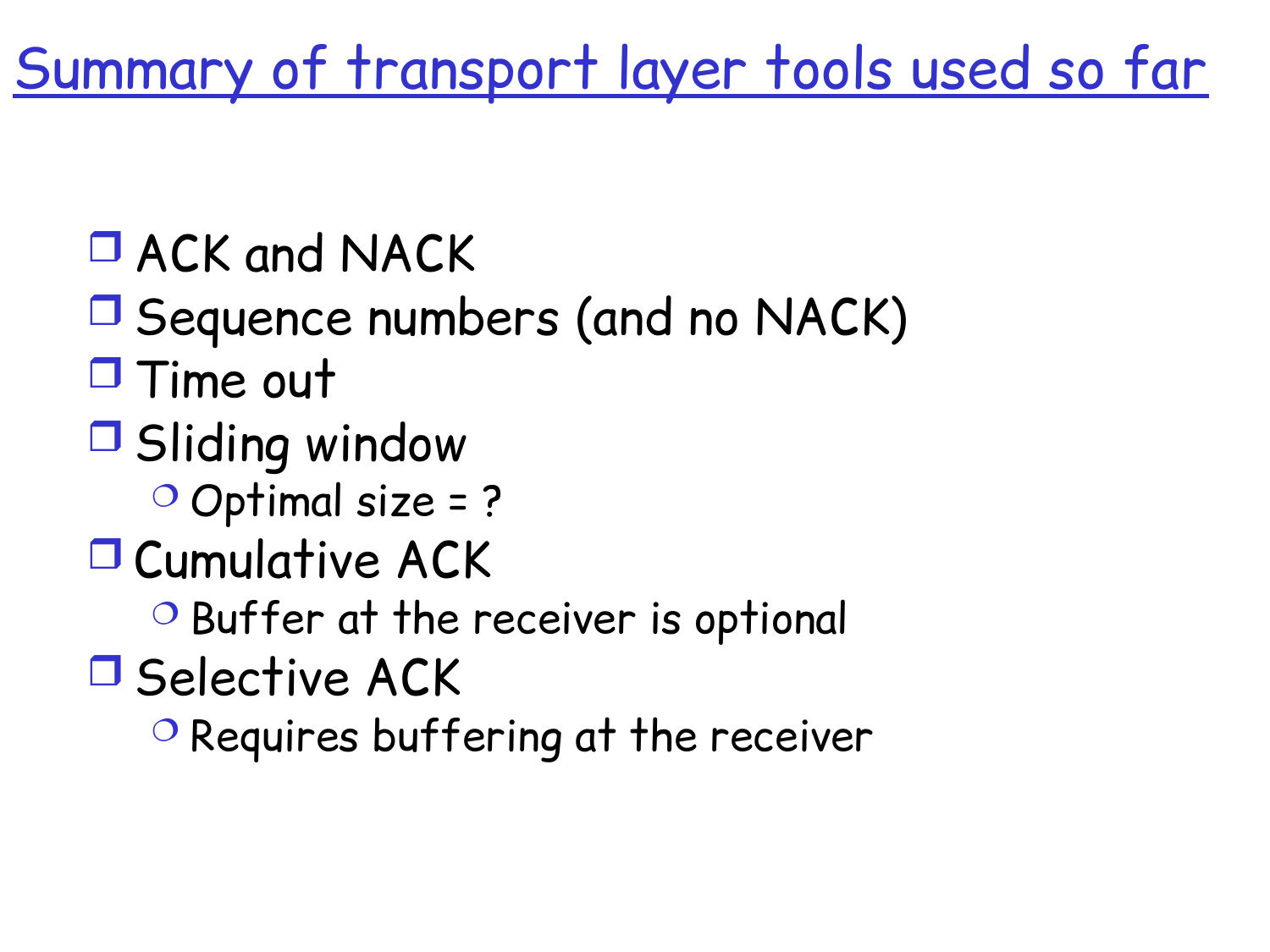

# Summary of transport layer tools used so far
ACK and NACK
Sequence numbers (and no NACK)
Time out
Sliding window
Optimal size = ?
Cumulative ACK
Buffer at the receiver is optional
Selective ACK
Requires buffering at the receiver